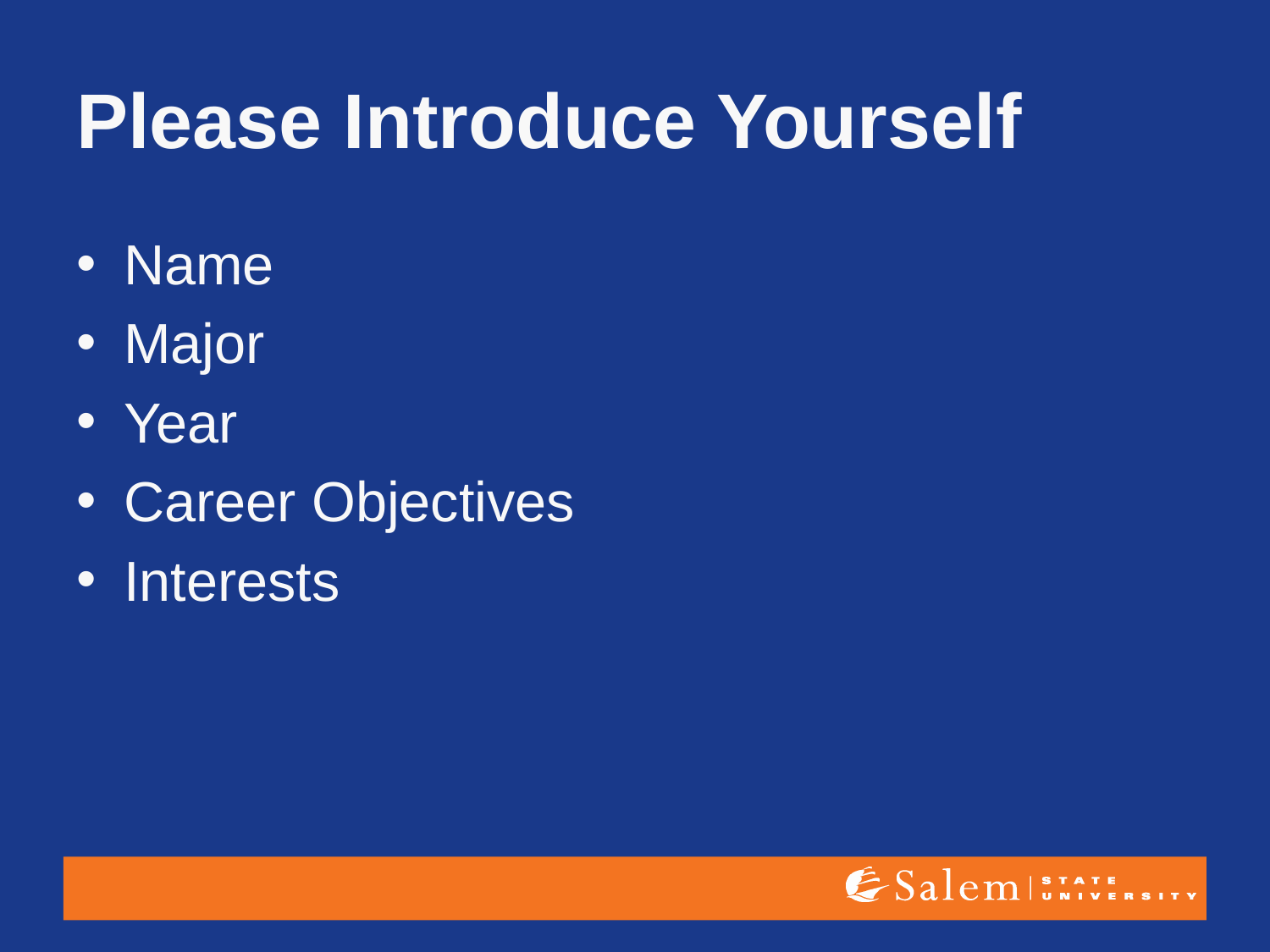

# Please Introduce Yourself
Name
Major
Year
Career Objectives
Interests